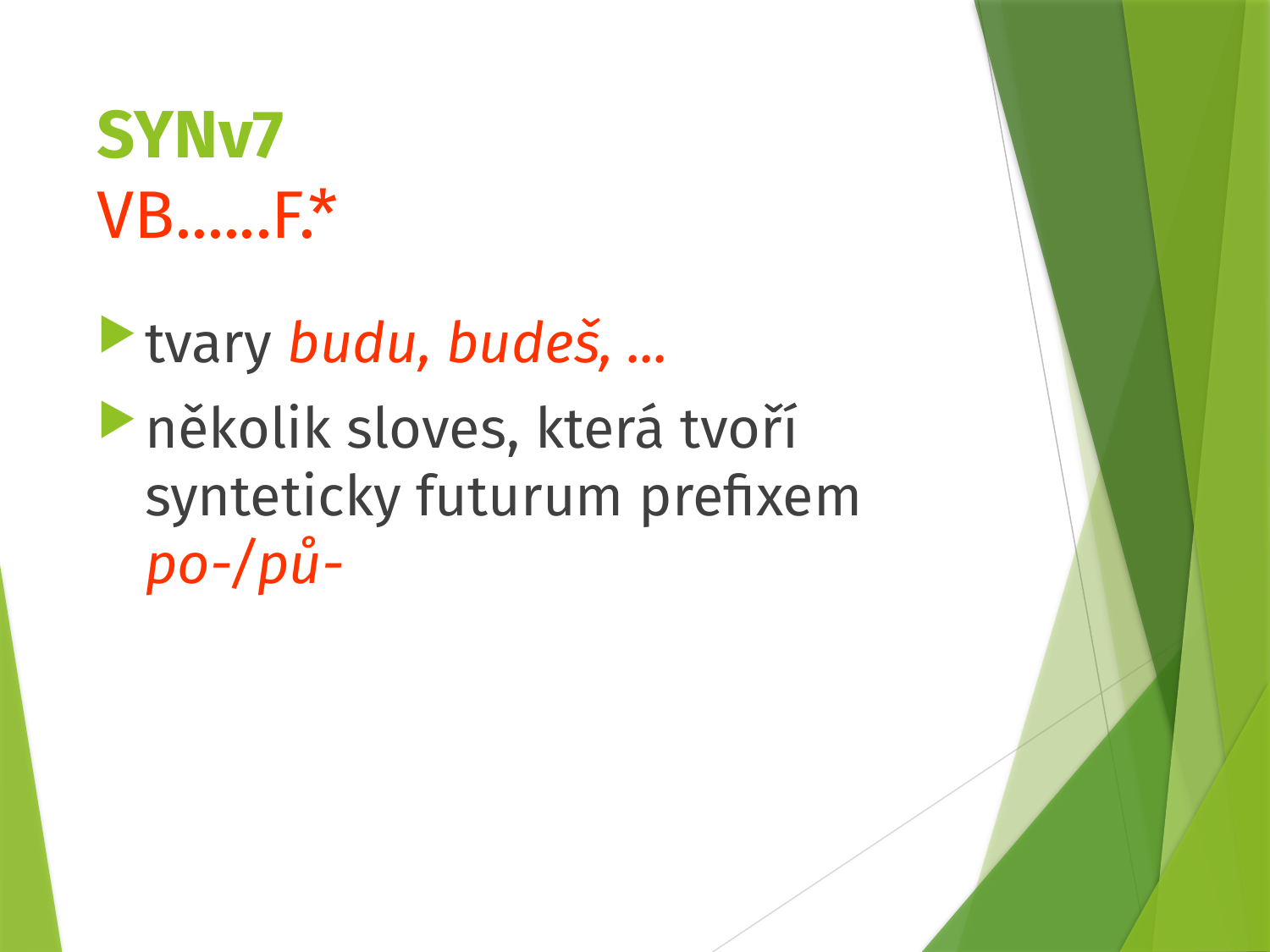

# SYNv7 VB......F.*
tvary budu, budeš, ...
několik sloves, která tvoří synteticky futurum prefixem po-/pů-